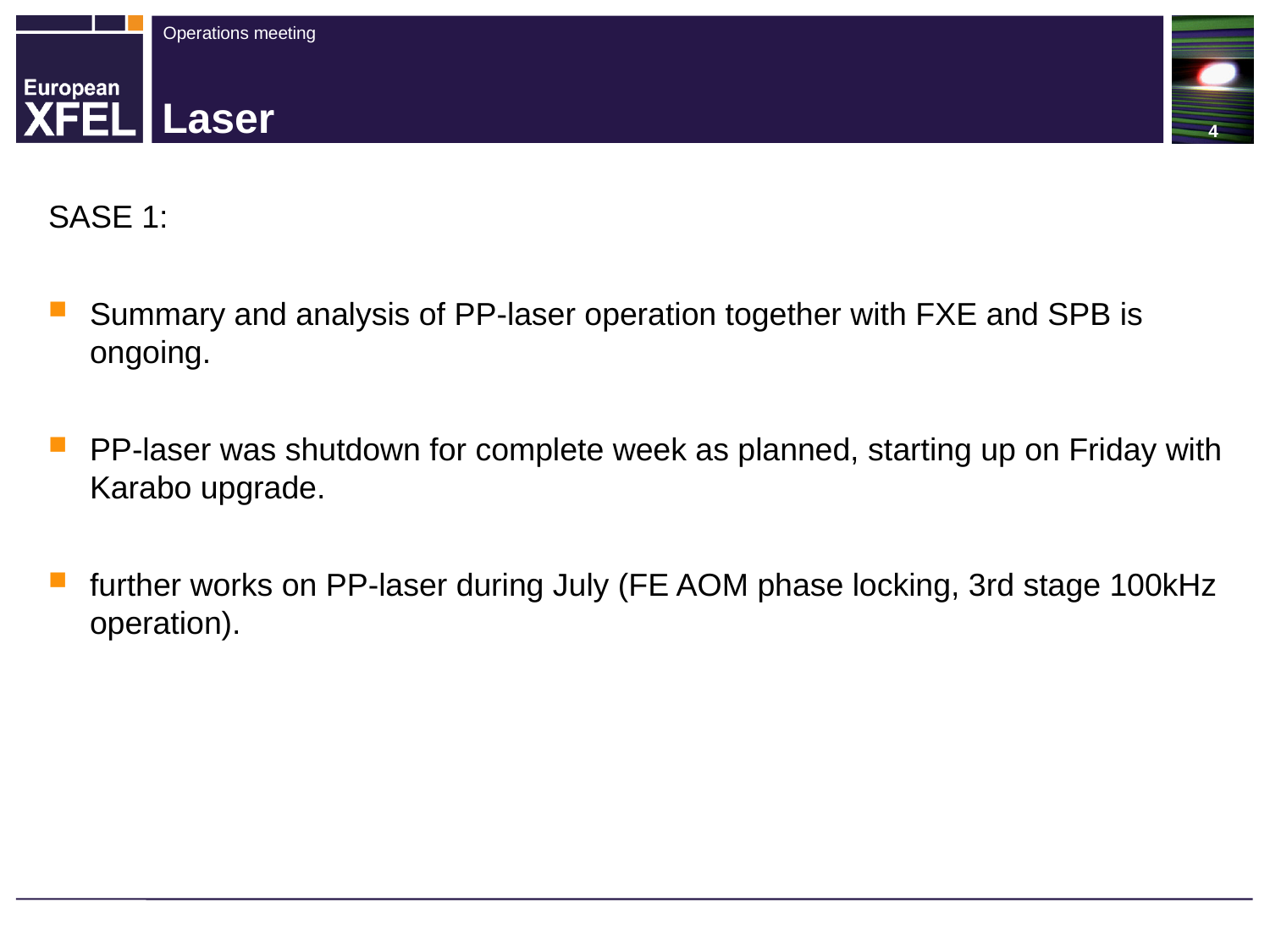

# Laser

SASE 1:

Summary and analysis of PP-laser operation together with FXE and SPB is ongoing.

PP-laser was shutdown for complete week as planned, starting up on Friday with Karabo upgrade.

further works on PP-laser during July (FE AOM phase locking, 3rd stage 100kHz operation).